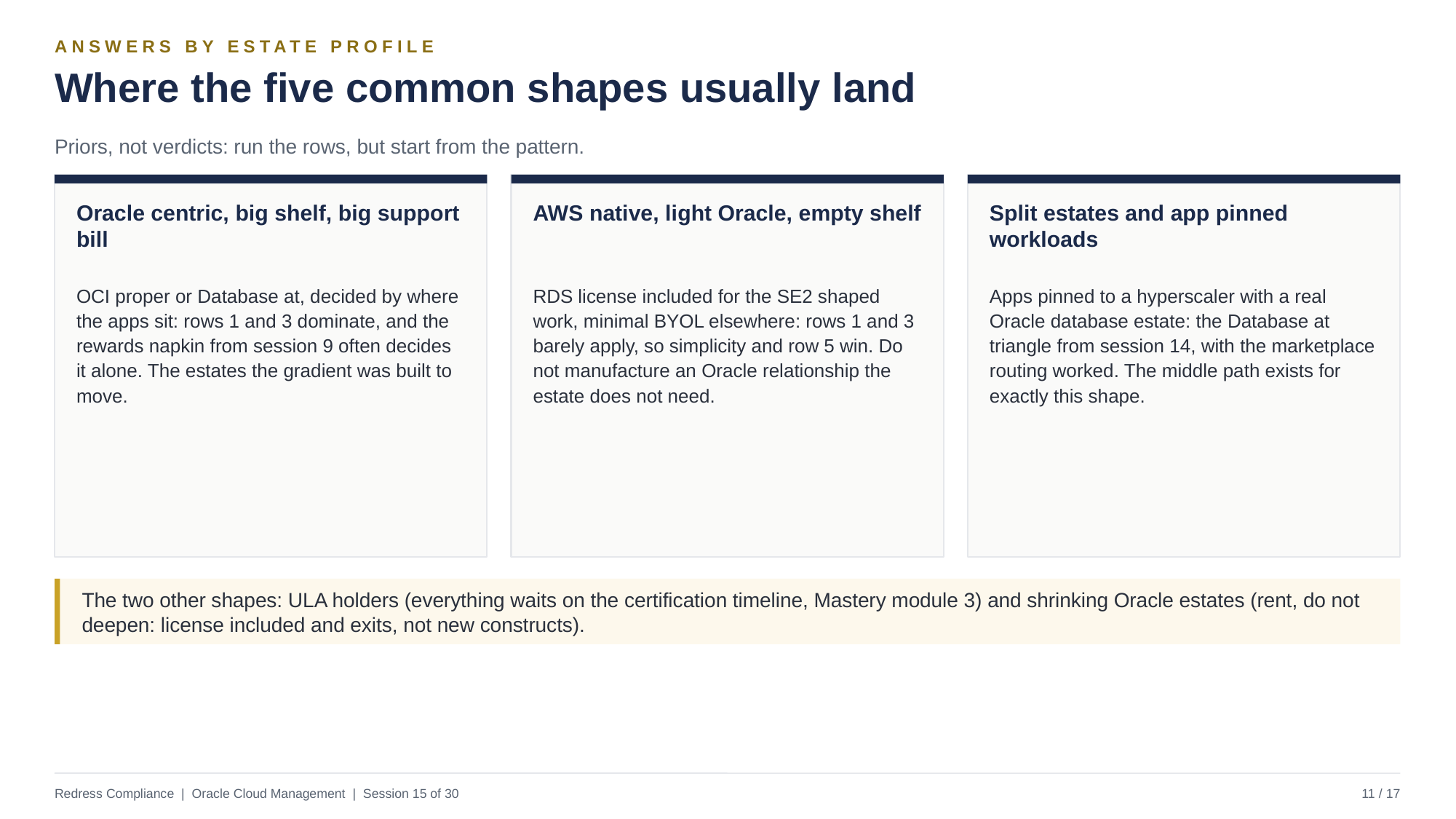

ANSWERS BY ESTATE PROFILE
Where the five common shapes usually land
Priors, not verdicts: run the rows, but start from the pattern.

Oracle centric, big shelf, big support bill
AWS native, light Oracle, empty shelf
Split estates and app pinned workloads
OCI proper or Database at, decided by where the apps sit: rows 1 and 3 dominate, and the rewards napkin from session 9 often decides it alone. The estates the gradient was built to move.
RDS license included for the SE2 shaped work, minimal BYOL elsewhere: rows 1 and 3 barely apply, so simplicity and row 5 win. Do not manufacture an Oracle relationship the estate does not need.
Apps pinned to a hyperscaler with a real Oracle database estate: the Database at triangle from session 14, with the marketplace routing worked. The middle path exists for exactly this shape.

The two other shapes: ULA holders (everything waits on the certification timeline, Mastery module 3) and shrinking Oracle estates (rent, do not deepen: license included and exits, not new constructs).

Redress Compliance  |  Oracle Cloud Management  |  Session 15 of 30
11 / 17